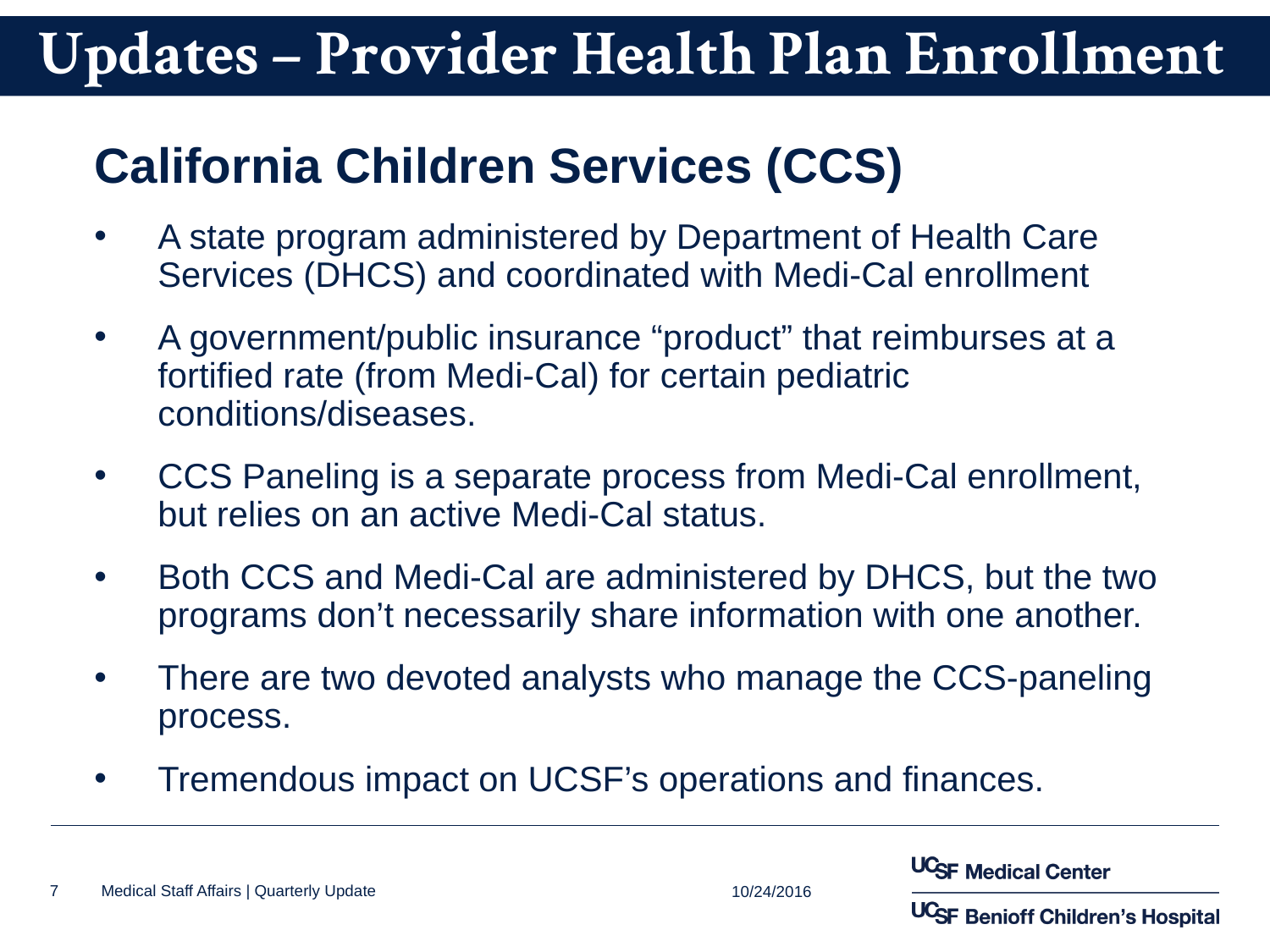

# Updates – Provider Health Plan Enrollment
California Children Services (CCS)
A state program administered by Department of Health Care Services (DHCS) and coordinated with Medi-Cal enrollment
A government/public insurance “product” that reimburses at a fortified rate (from Medi-Cal) for certain pediatric conditions/diseases.
CCS Paneling is a separate process from Medi-Cal enrollment, but relies on an active Medi-Cal status.
Both CCS and Medi-Cal are administered by DHCS, but the two programs don’t necessarily share information with one another.
There are two devoted analysts who manage the CCS-paneling process.
Tremendous impact on UCSF’s operations and finances.
10/24/2016
7
Medical Staff Affairs | Quarterly Update